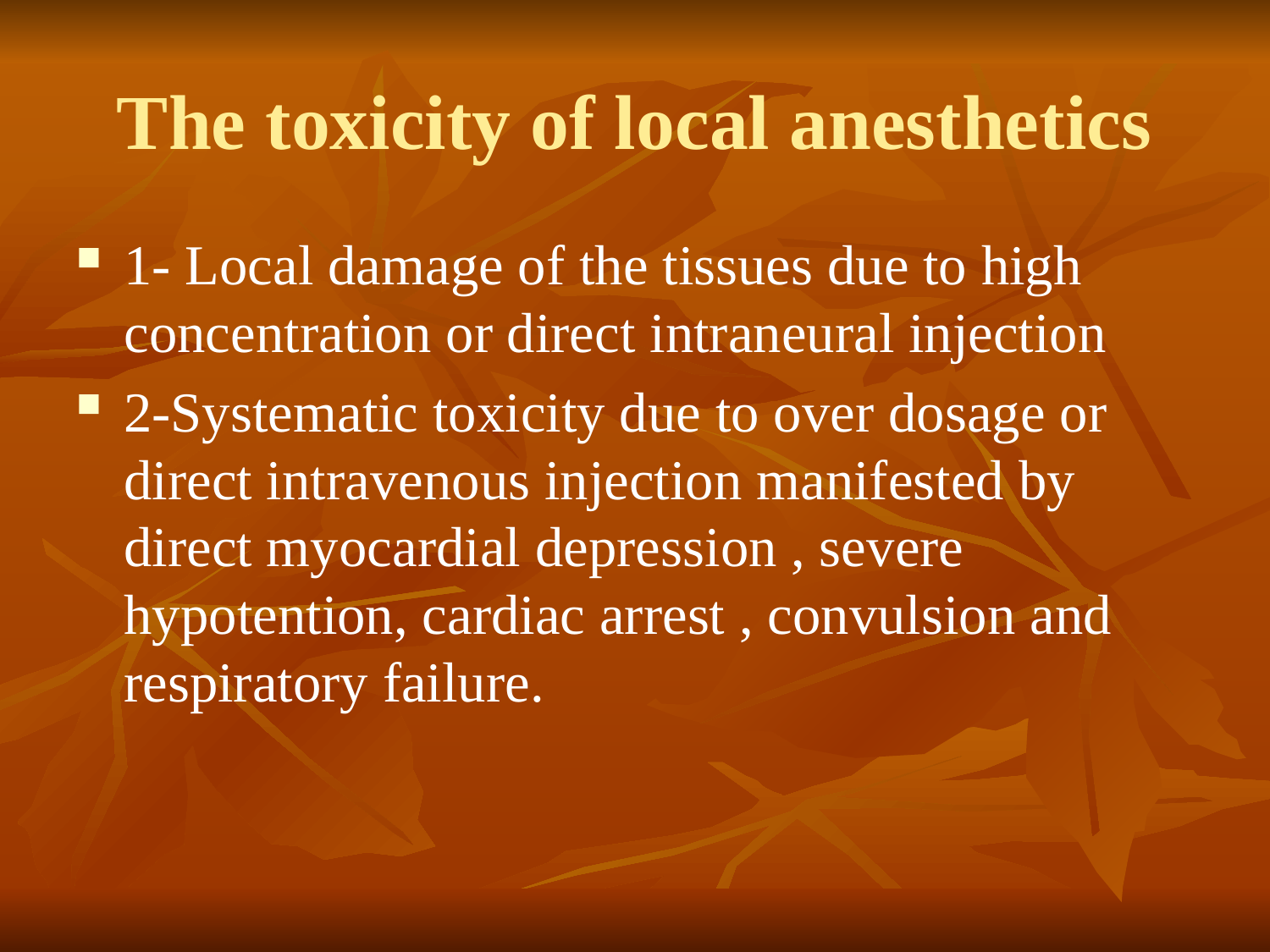

# The toxicity of local anesthetics
1- Local damage of the tissues due to high concentration or direct intraneural injection
2-Systematic toxicity due to over dosage or direct intravenous injection manifested by direct myocardial depression , severe hypotention, cardiac arrest , convulsion and respiratory failure.